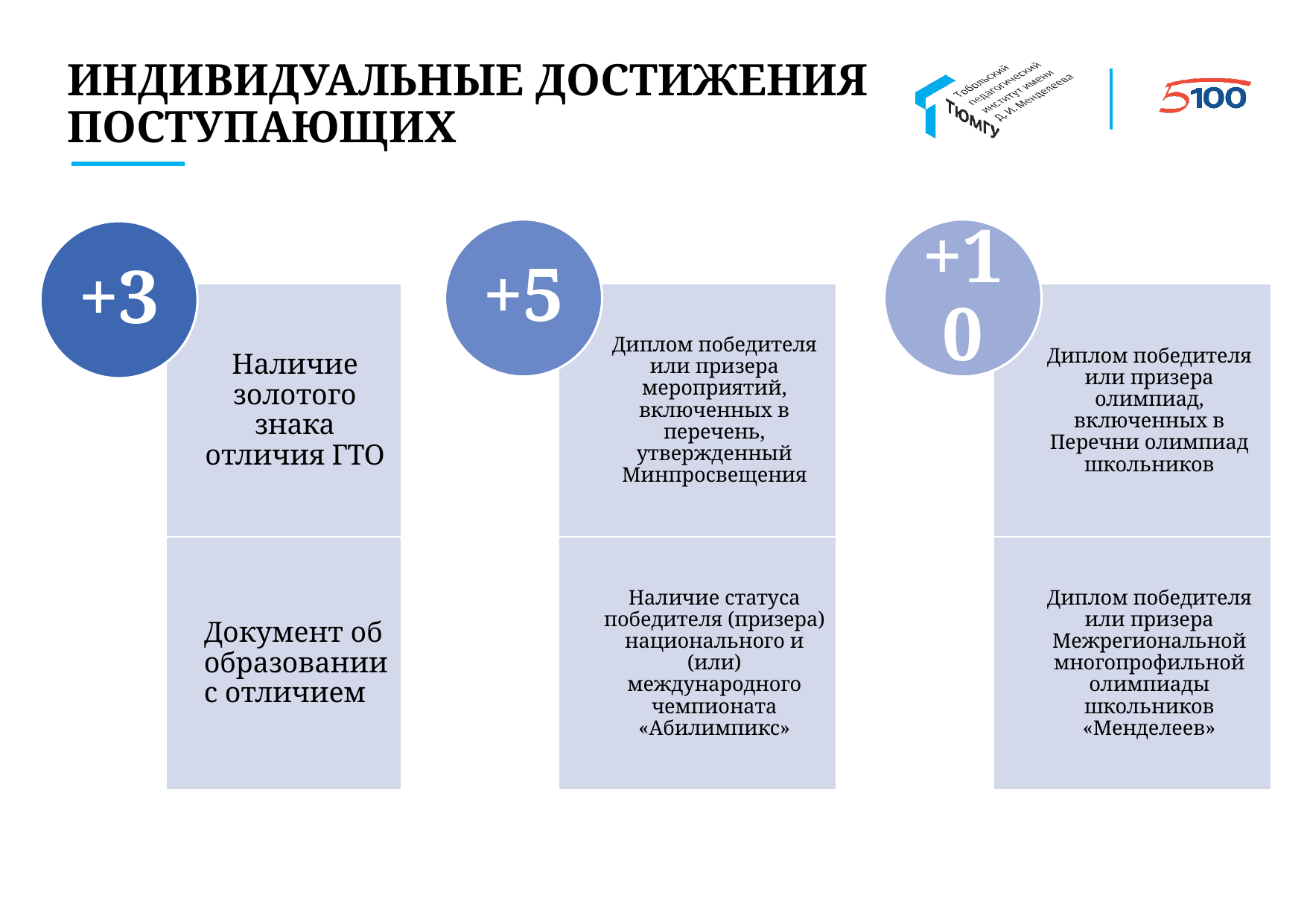

# ИНДИВИДУАЛЬНЫЕ ДОСТИЖЕНИЯ ПОСТУПАЮЩИХ
Наличие золотого знака отличия ГТО
Документ об образовании с отличием
+3
Диплом победителя или призера мероприятий, включенных в перечень, утвержденный Минпросвещения
Наличие статуса победителя (призера) национального и (или) международного чемпионата «Абилимпикс»
+5
Диплом победителя или призера олимпиад, включенных в Перечни олимпиад школьников
Диплом победителя или призера Межрегиональной многопрофильной олимпиады школьников «Менделеев»
+10